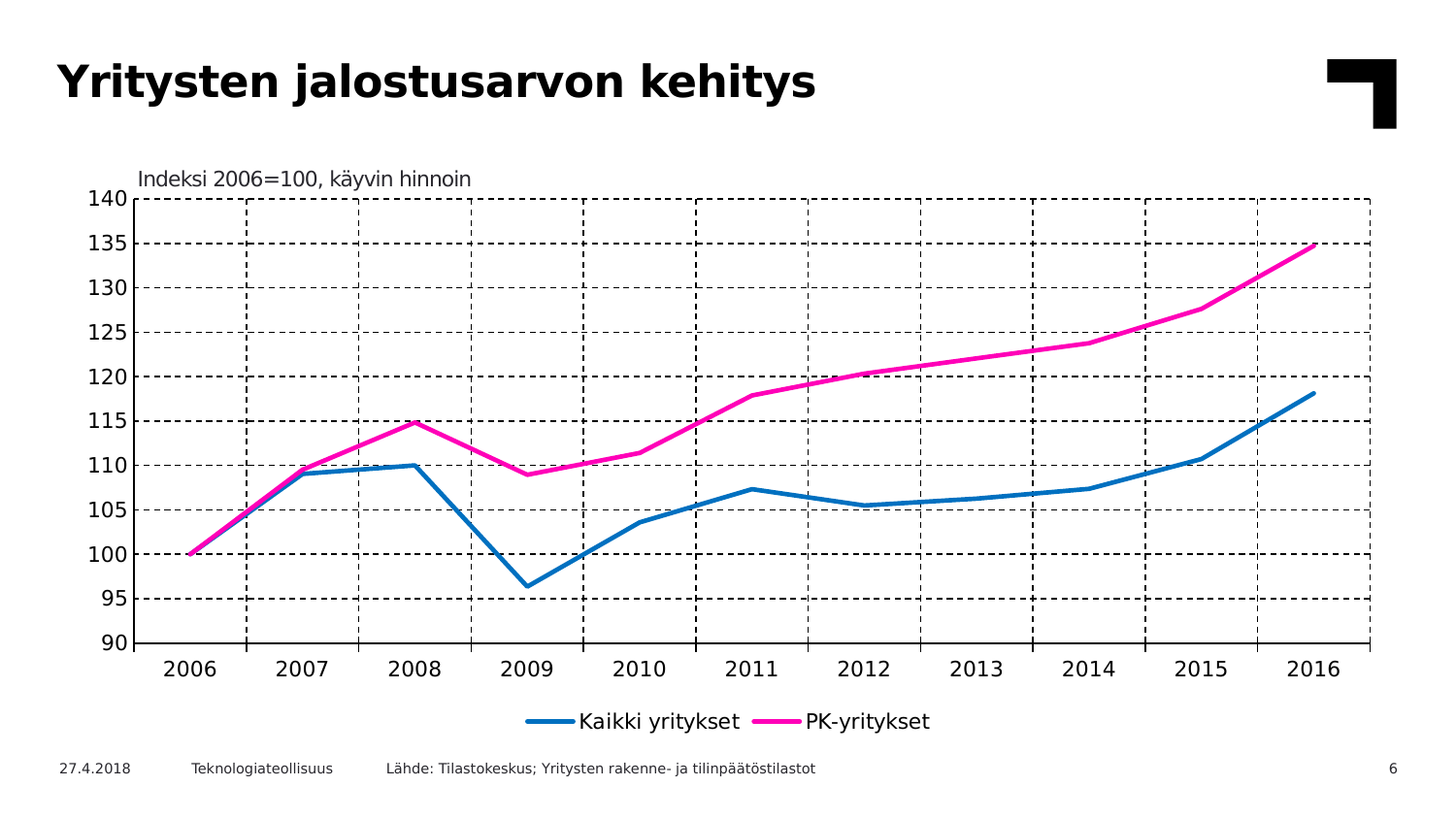

Yritysten jalostusarvon kehitys
Indeksi 2006=100, käyvin hinnoin

### Chart

| Category | Kaikki yritykset | PK-yritykset |
|---|---|---|
| 2006 | 100.0 | 100.0 |
| 2007 | 109.04217545909233 | 109.52290212908369 |
| 2008 | 110.00184295248411 | 114.84517669681311 |
| 2009 | 96.35869955990078 | 108.94765741798986 |
| 2010 | 103.5936061619481 | 111.40774002364579 |
| 2011 | 107.32574592531904 | 117.87887914246326 |
| 2012 | 105.49063808029054 | 120.33472962465731 |
| 2013 | 106.2643863844604 | 122.06257676807276 |
| 2014 | 107.36443987046131 | 123.76135436046117 |
| 2015 | 110.72033398973853 | 127.62355720347314 |
| 2016 | 118.12467734844527 | 134.72176919279016 |
Lähde: Tilastokeskus; Yritysten rakenne- ja tilinpäätöstilastot
27.4.2018
Teknologiateollisuus
6